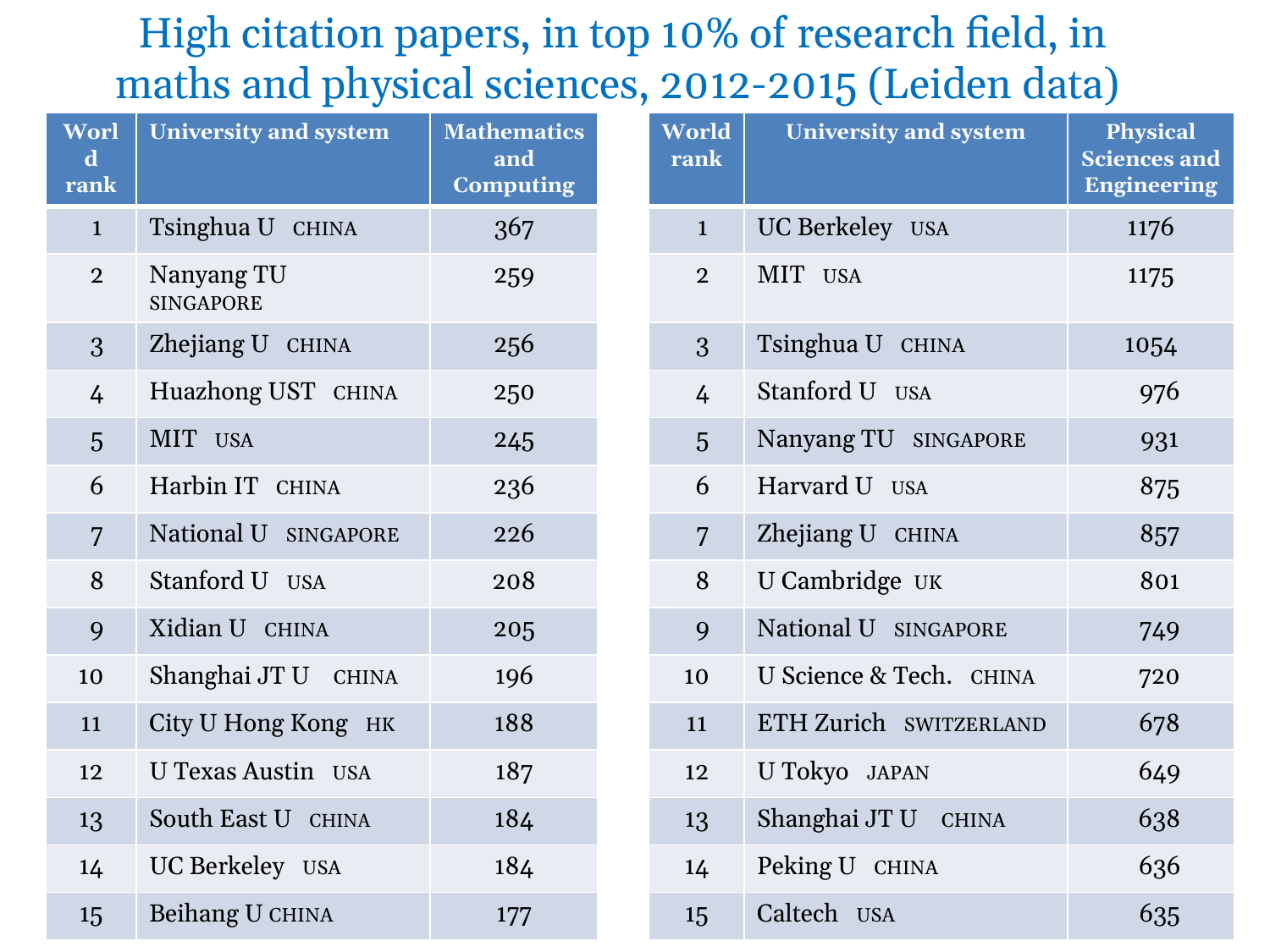

# High citation papers, in top 10% of research field, in maths and physical sciences, 2012-2015 (Leiden data)
| World rank | University and system | Mathematics and Computing |  | World rank | University and system | Physical Sciences and Engineering |
| --- | --- | --- | --- | --- | --- | --- |
| 1 | Tsinghua U CHINA | 367 |  | 1 | UC Berkeley USA | 1176 |
| 2 | Nanyang TU SINGAPORE | 259 |  | 2 | MIT USA | 1175 |
| 3 | Zhejiang U CHINA | 256 |  | 3 | Tsinghua U CHINA | 1054 |
| 4 | Huazhong UST CHINA | 250 |  | 4 | Stanford U USA | 976 |
| 5 | MIT USA | 245 |  | 5 | Nanyang TU SINGAPORE | 931 |
| 6 | Harbin IT CHINA | 236 |  | 6 | Harvard U USA | 875 |
| 7 | National U SINGAPORE | 226 |  | 7 | Zhejiang U CHINA | 857 |
| 8 | Stanford U USA | 208 |  | 8 | U Cambridge UK | 801 |
| 9 | Xidian U CHINA | 205 |  | 9 | National U SINGAPORE | 749 |
| 10 | Shanghai JT U CHINA | 196 |  | 10 | U Science & Tech. CHINA | 720 |
| 11 | City U Hong Kong HK | 188 |  | 11 | ETH Zurich SWITZERLAND | 678 |
| 12 | U Texas Austin USA | 187 |  | 12 | U Tokyo JAPAN | 649 |
| 13 | South East U CHINA | 184 |  | 13 | Shanghai JT U CHINA | 638 |
| 14 | UC Berkeley USA | 184 |  | 14 | Peking U CHINA | 636 |
| 15 | Beihang U CHINA | 177 |  | 15 | Caltech USA | 635 |